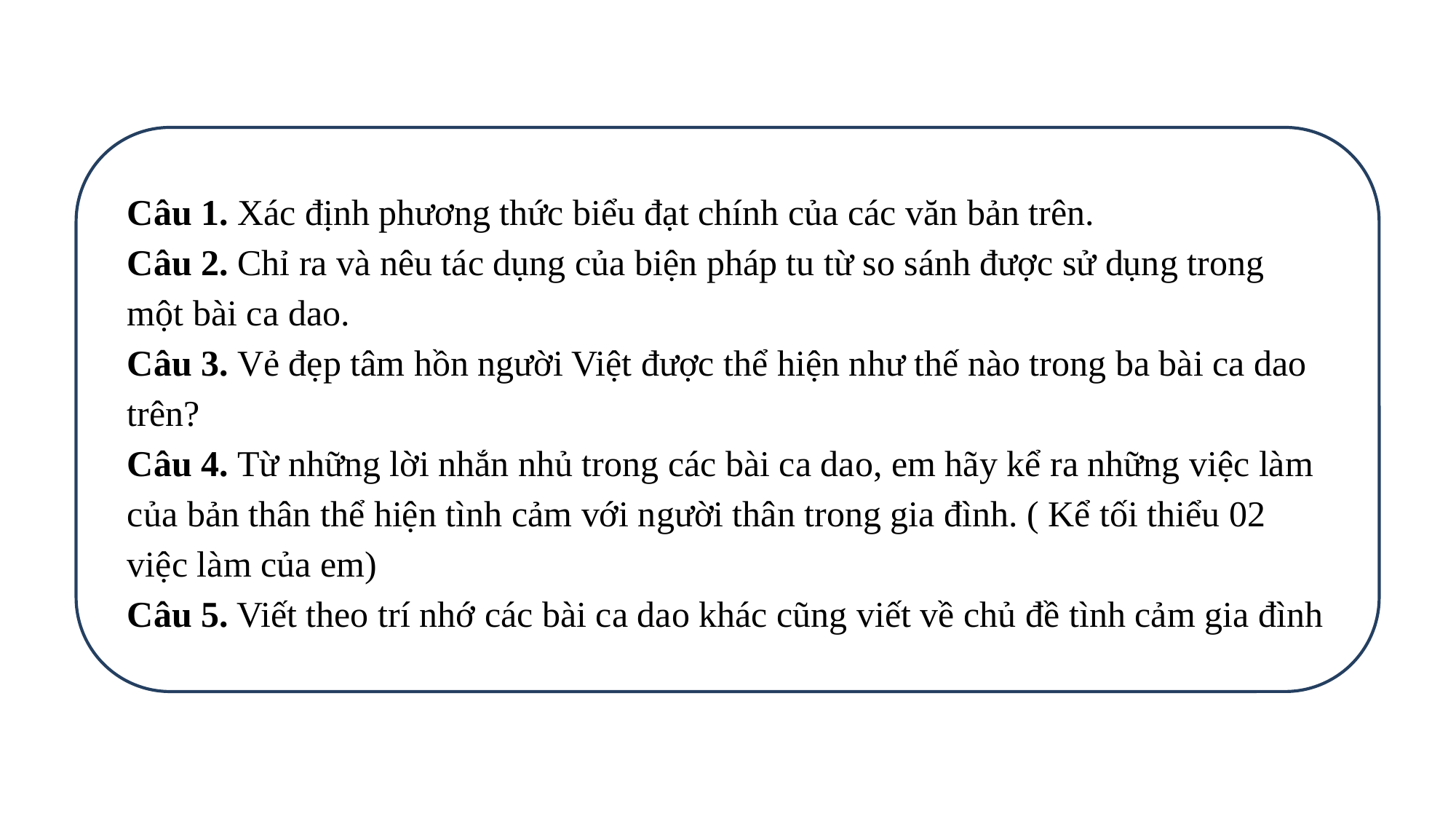

Câu 1. Xác định phương thức biểu đạt chính của các văn bản trên.
Câu 2. Chỉ ra và nêu tác dụng của biện pháp tu từ so sánh được sử dụng trong một bài ca dao.
Câu 3. Vẻ đẹp tâm hồn người Việt được thể hiện như thế nào trong ba bài ca dao trên?
Câu 4. Từ những lời nhắn nhủ trong các bài ca dao, em hãy kể ra những việc làm của bản thân thể hiện tình cảm với người thân trong gia đình. ( Kể tối thiểu 02 việc làm của em)
Câu 5. Viết theo trí nhớ các bài ca dao khác cũng viết về chủ đề tình cảm gia đình